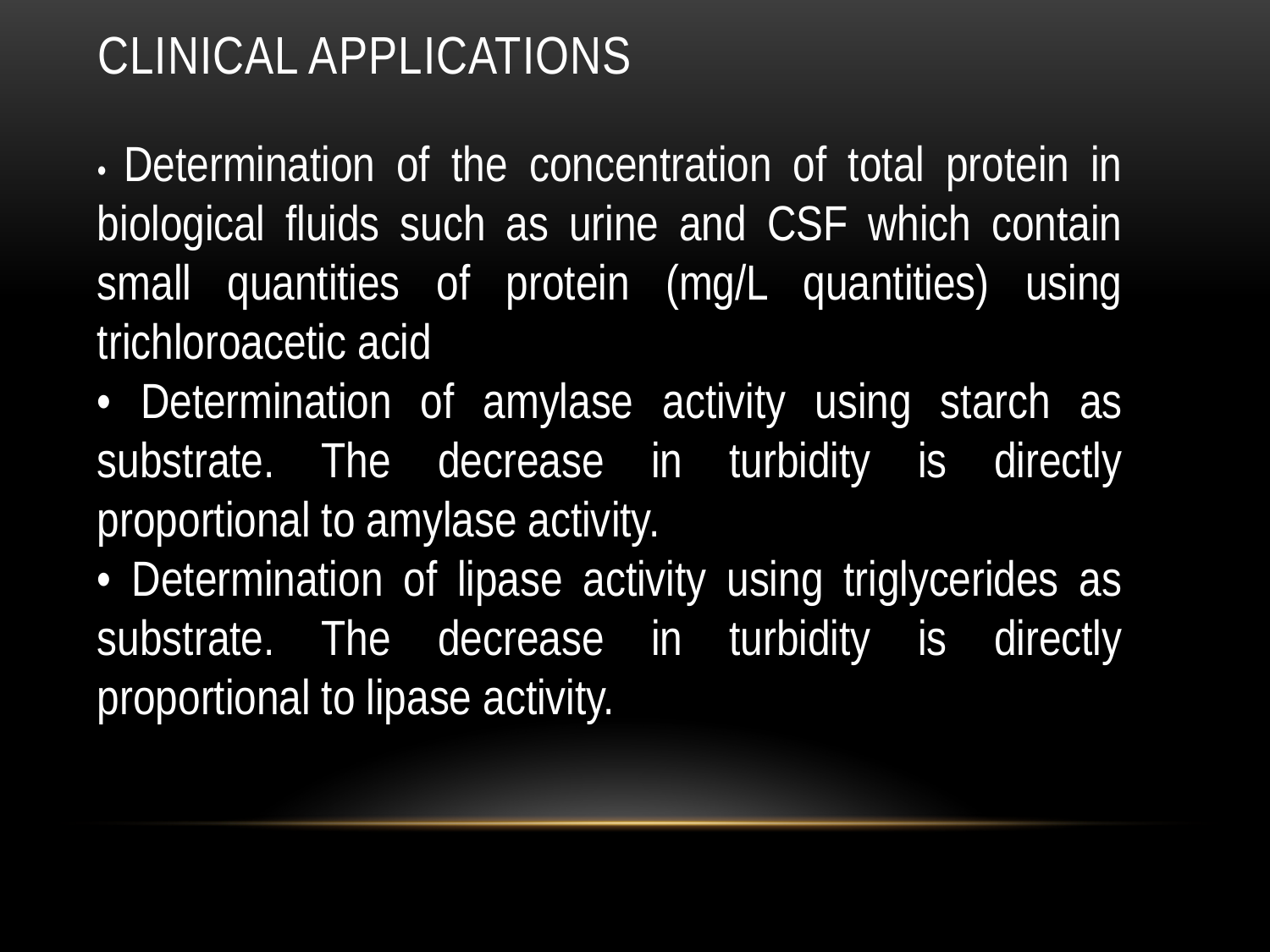

# Clinical Applications

• Determination of the concentration of total protein in biological fluids such as urine and CSF which contain small quantities of protein (mg/L quantities) using trichloroacetic acid
• Determination of amylase activity using starch as substrate. The decrease in turbidity is directly proportional to amylase activity.
• Determination of lipase activity using triglycerides as substrate. The decrease in turbidity is directly proportional to lipase activity.